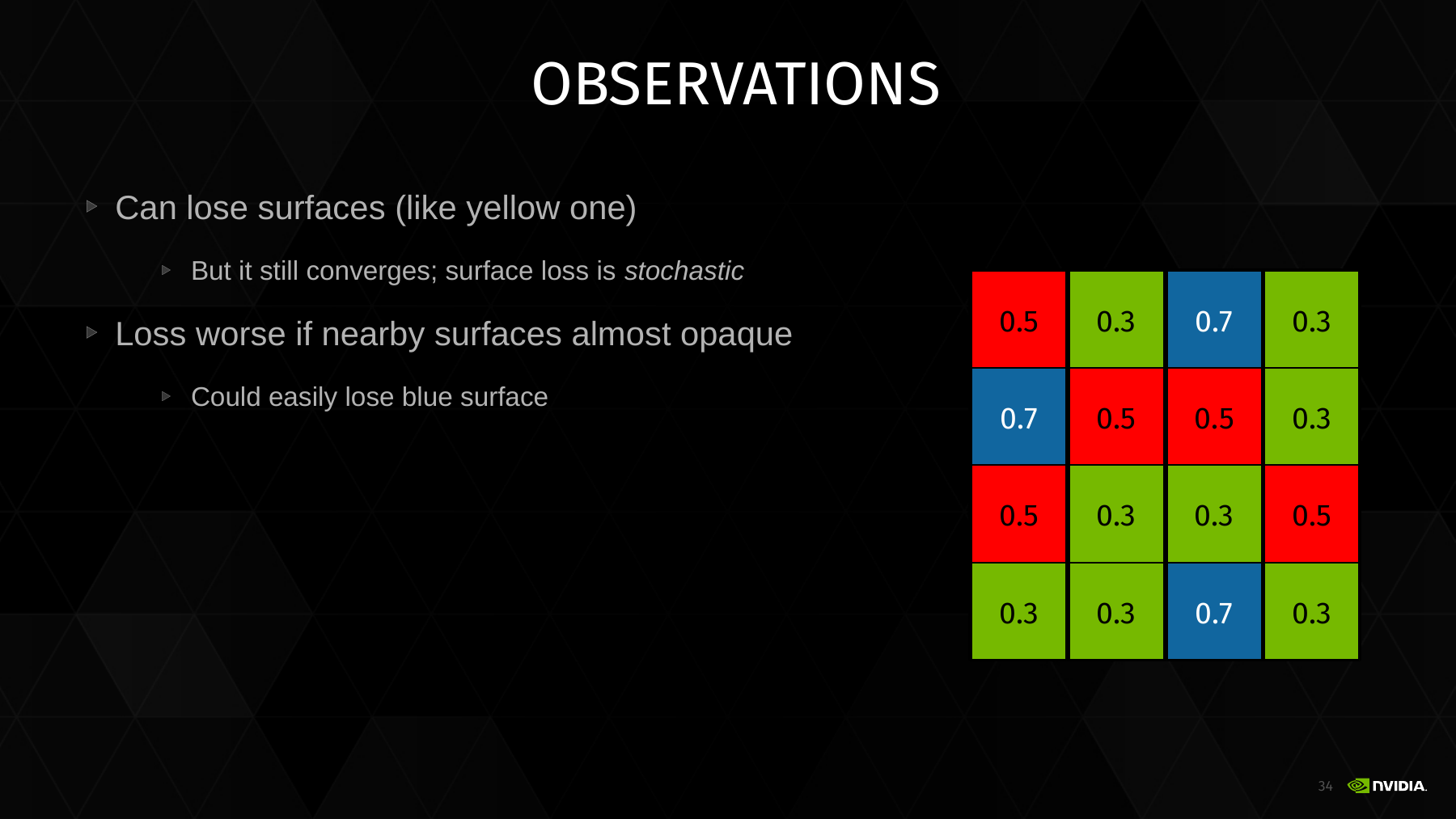

# Observations
Can lose surfaces (like yellow one)
But it still converges; surface loss is stochastic
Loss worse if nearby surfaces almost opaque
Could easily lose blue surface

0.5
0.3
0.7
0.3
0.7
0.5
0.5
0.3
0.5
0.3
0.3
0.5
0.3
0.3
0.7
0.3